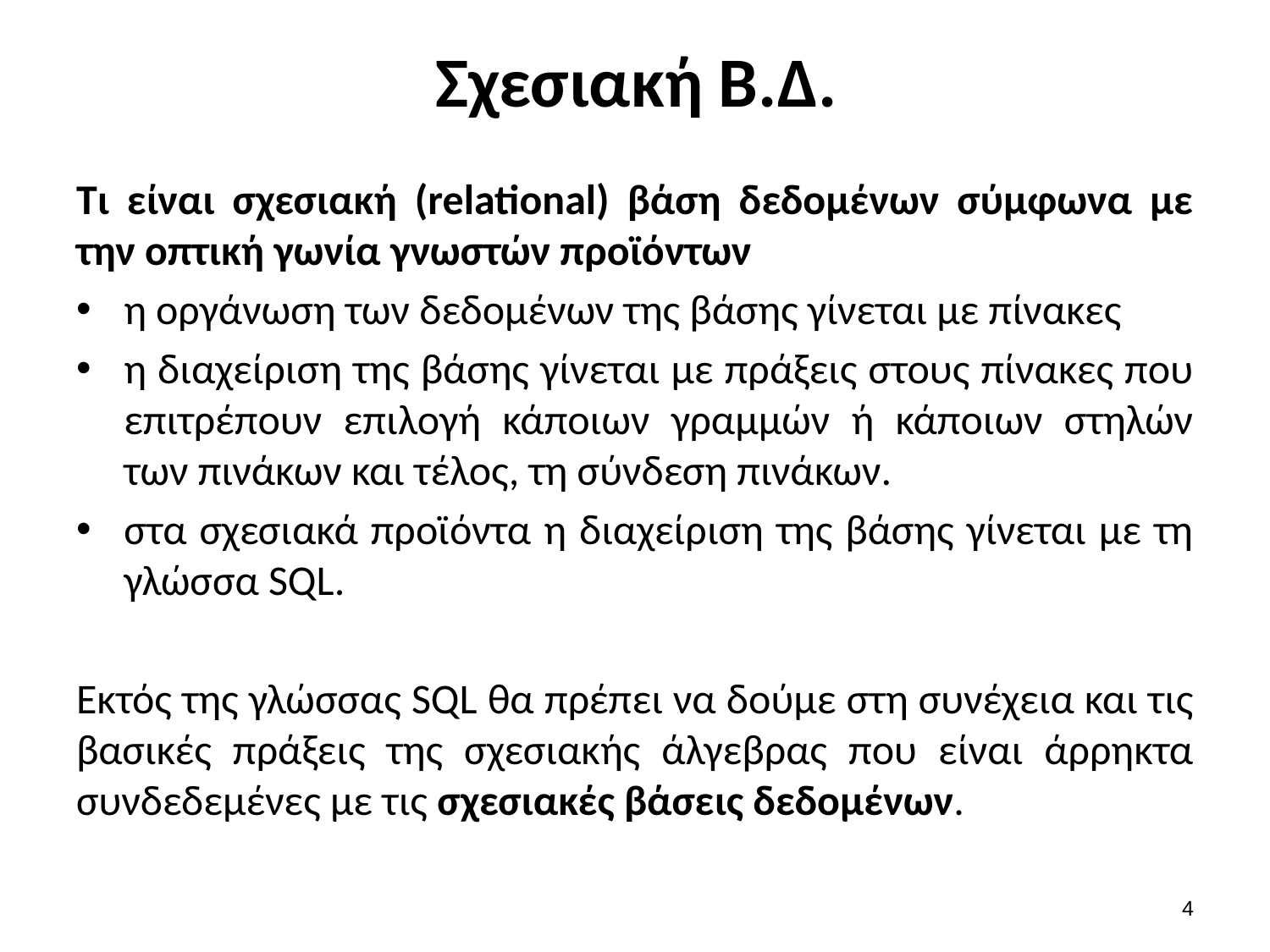

# Σχεσιακή Β.Δ.
Τι είναι σχεσιακή (relational) βάση δεδομένων σύμφωνα με την οπτική γωνία γνωστών προϊόντων
η οργάνωση των δεδομένων της βάσης γίνεται με πίνακες
η διαχείριση της βάσης γίνεται με πράξεις στους πίνακες που επιτρέπουν επιλογή κάποιων γραμμών ή κάποιων στηλών των πινάκων και τέλος, τη σύνδεση πινάκων.
στα σχεσιακά προϊόντα η διαχείριση της βάσης γίνεται με τη γλώσσα SQL.

Εκτός της γλώσσας SQL θα πρέπει να δούμε στη συνέχεια και τις βασικές πράξεις της σχεσιακής άλγεβρας που είναι άρρηκτα συνδεδεμένες με τις σχεσιακές βάσεις δεδομένων.

4